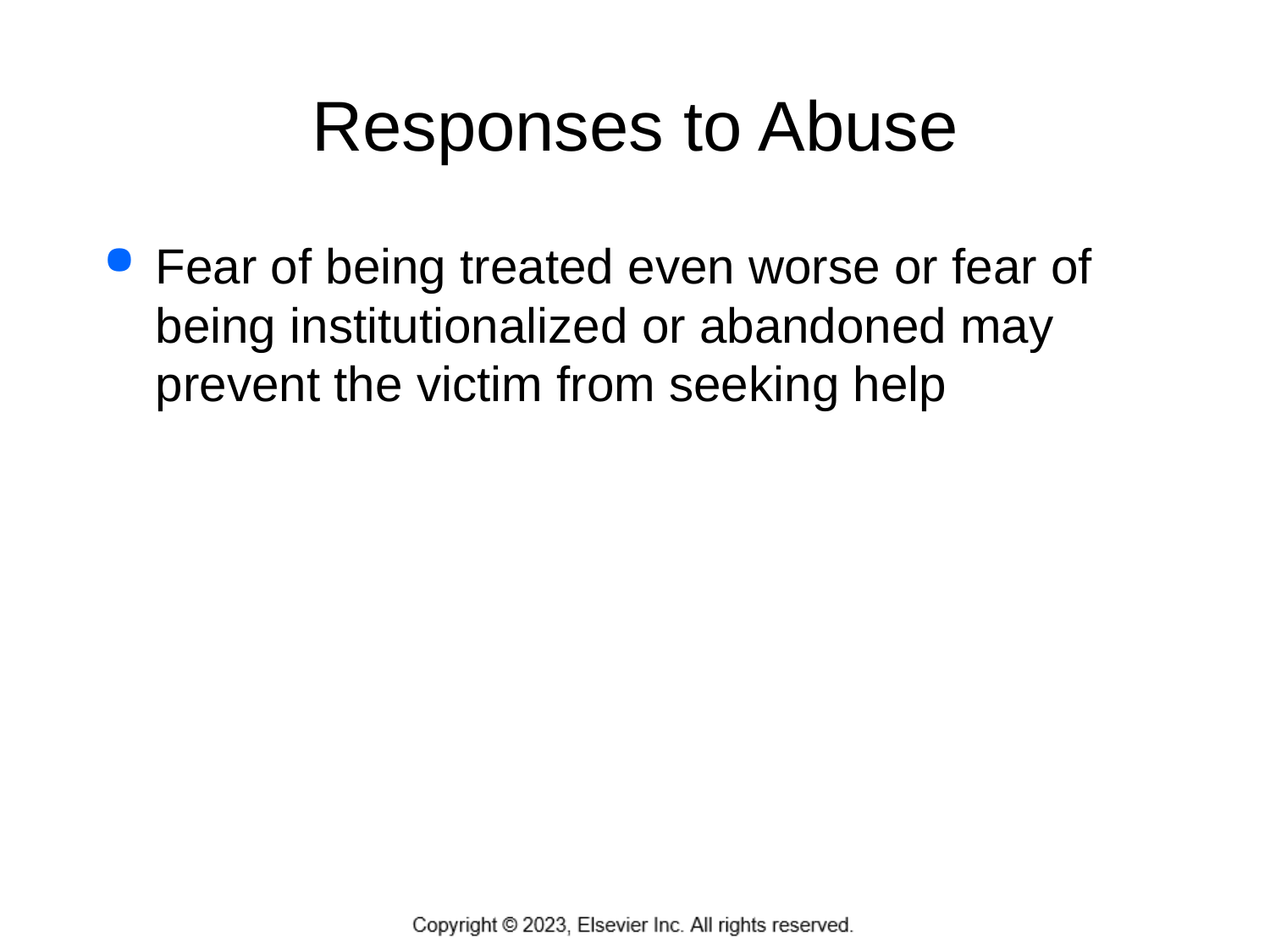

# Responses to Abuse
Fear of being treated even worse or fear of being institutionalized or abandoned may prevent the victim from seeking help